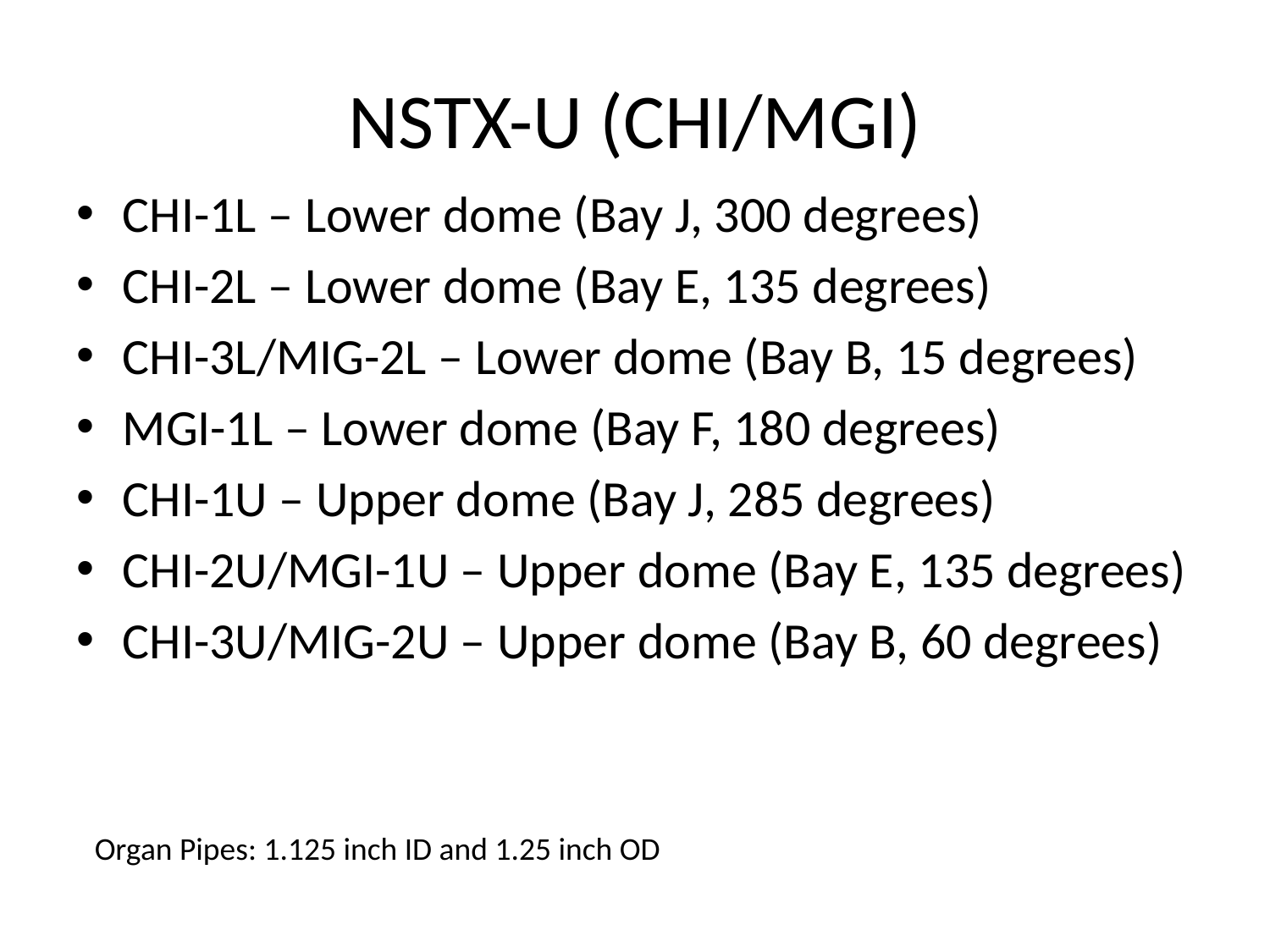

# NSTX-U (CHI/MGI)
CHI-1L – Lower dome (Bay J, 300 degrees)
CHI-2L – Lower dome (Bay E, 135 degrees)
CHI-3L/MIG-2L – Lower dome (Bay B, 15 degrees)
MGI-1L – Lower dome (Bay F, 180 degrees)
CHI-1U – Upper dome (Bay J, 285 degrees)
CHI-2U/MGI-1U – Upper dome (Bay E, 135 degrees)
CHI-3U/MIG-2U – Upper dome (Bay B, 60 degrees)

Organ Pipes: 1.125 inch ID and 1.25 inch OD